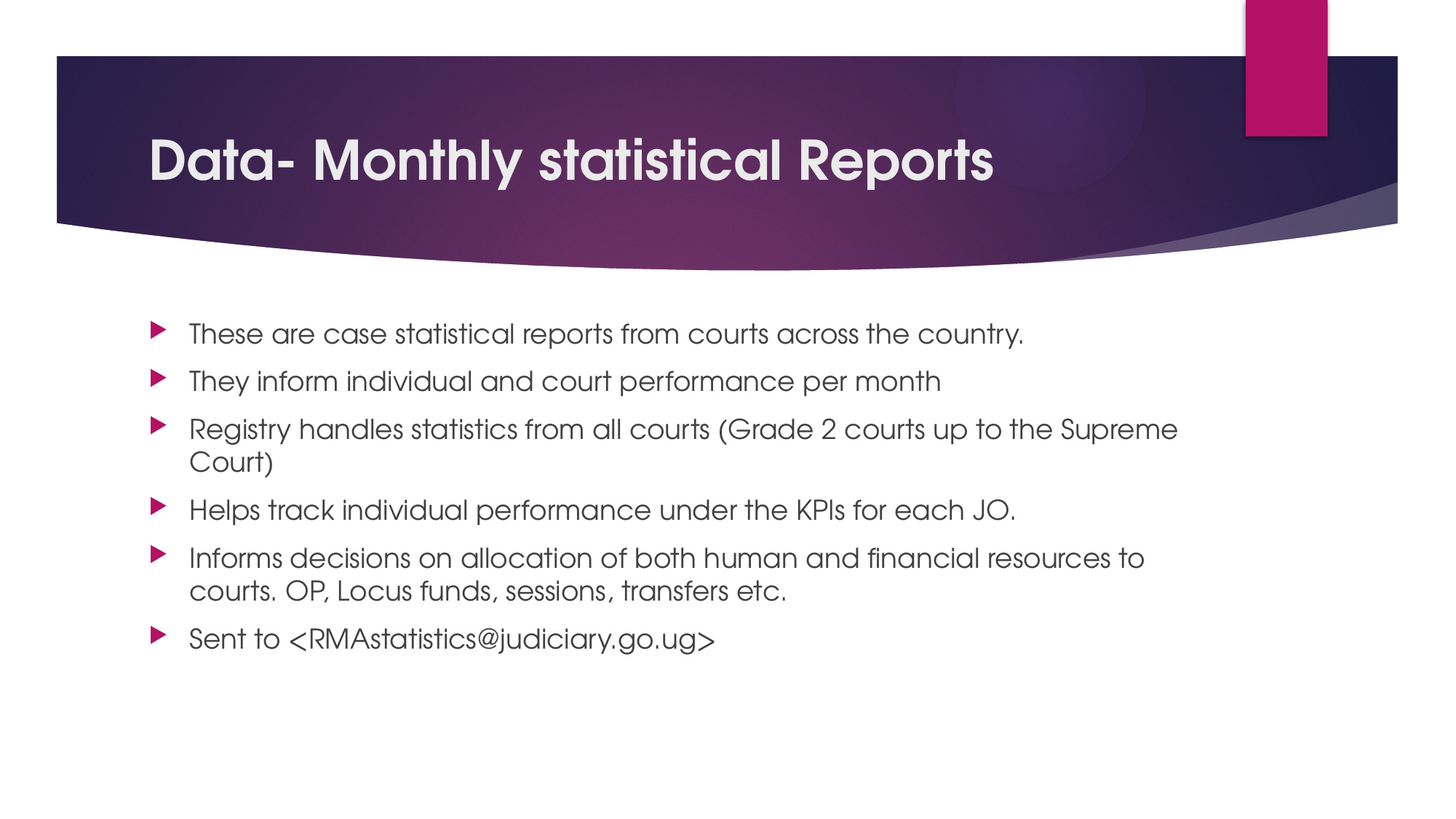

# Data- Monthly statistical Reports
These are case statistical reports from courts across the country.
They inform individual and court performance per month
Registry handles statistics from all courts (Grade 2 courts up to the Supreme Court)
Helps track individual performance under the KPIs for each JO.
Informs decisions on allocation of both human and financial resources to courts. OP, Locus funds, sessions, transfers etc.
Sent to <RMAstatistics@judiciary.go.ug>